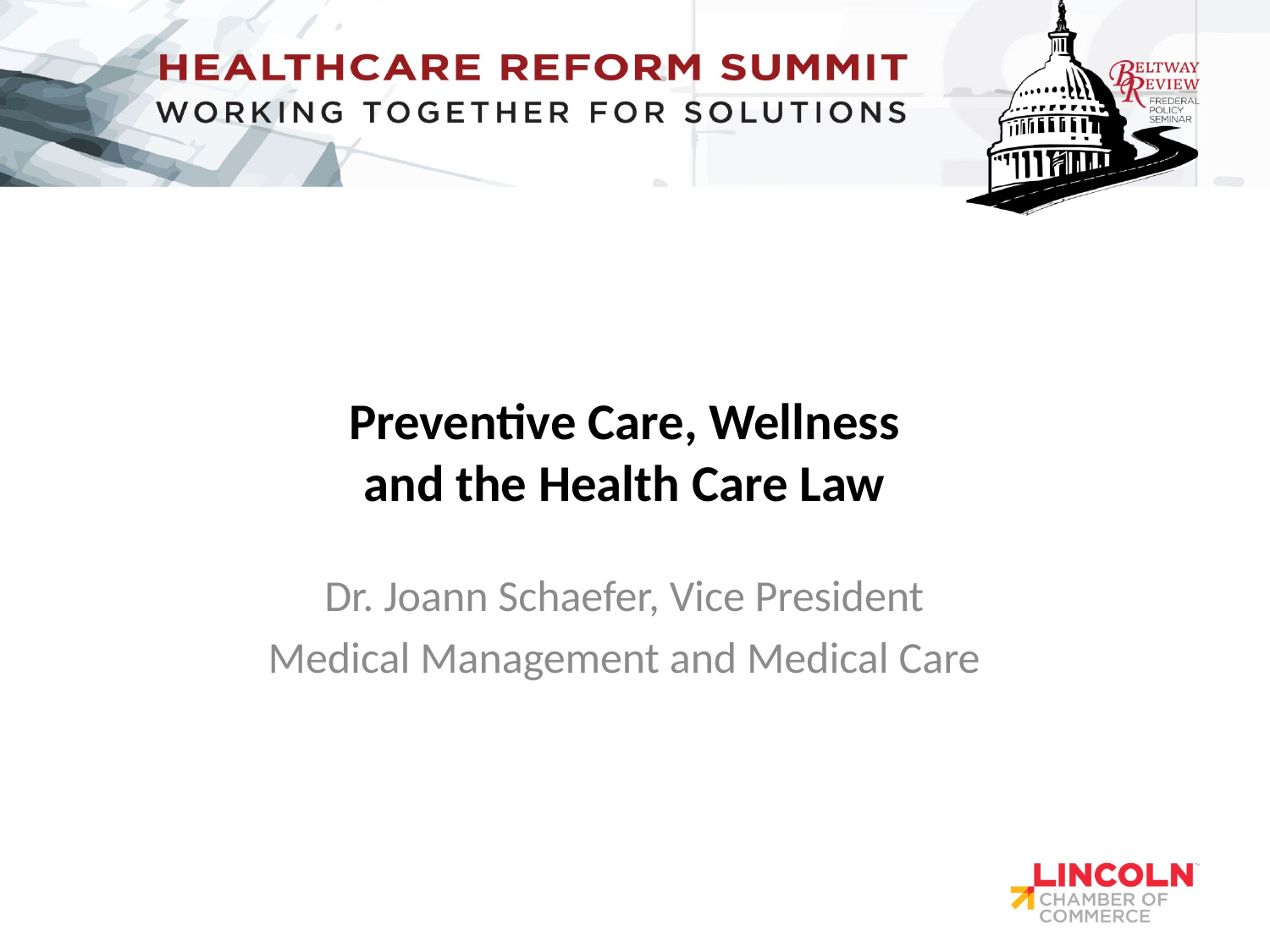

# Preventive Care, Wellness and the Health Care Law
Dr. Joann Schaefer, Vice President
Medical Management and Medical Care